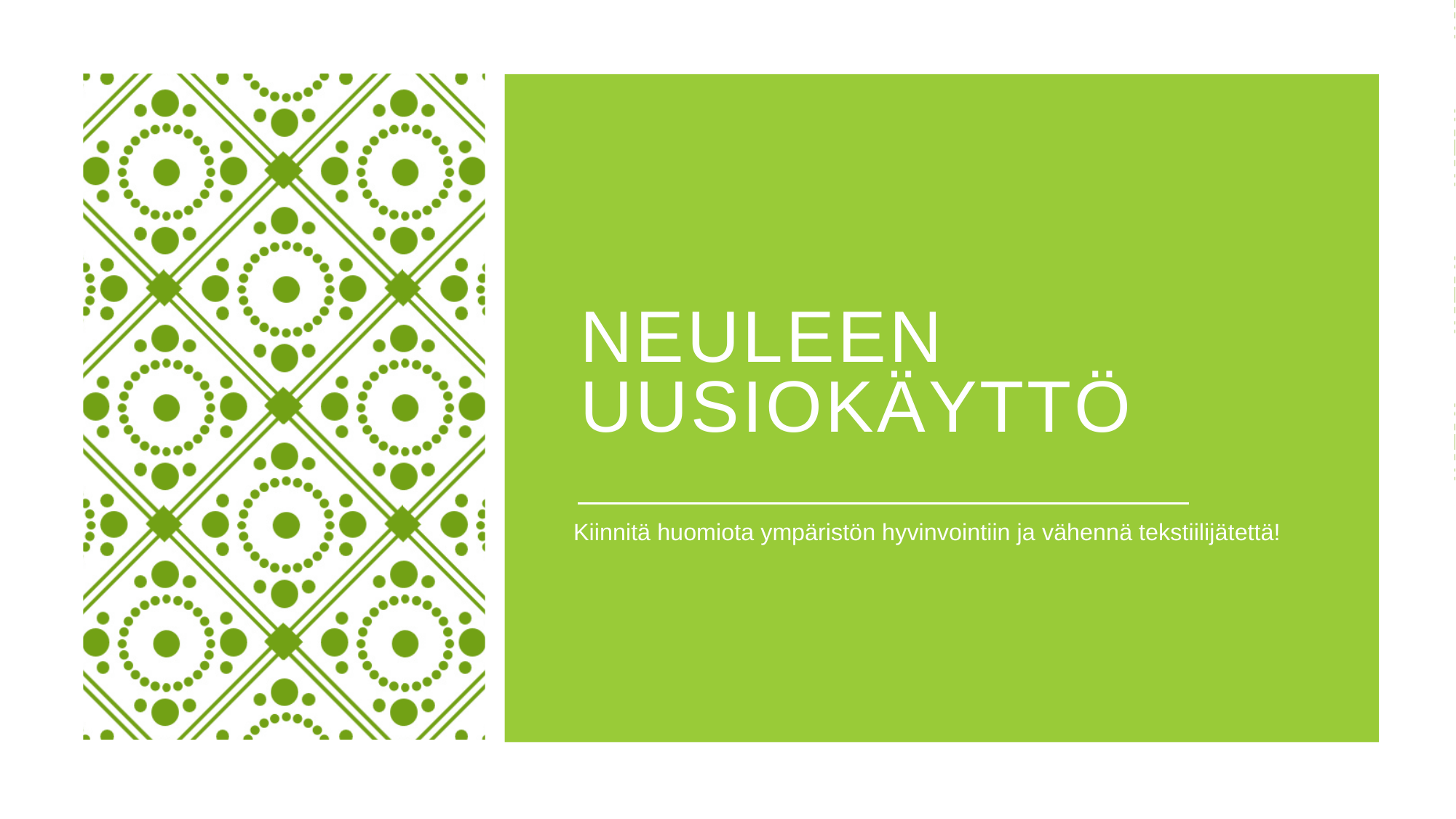

# Neuleen uusiokäyttö
Kiinnitä huomiota ympäristön hyvinvointiin ja vähennä tekstiilijätettä!